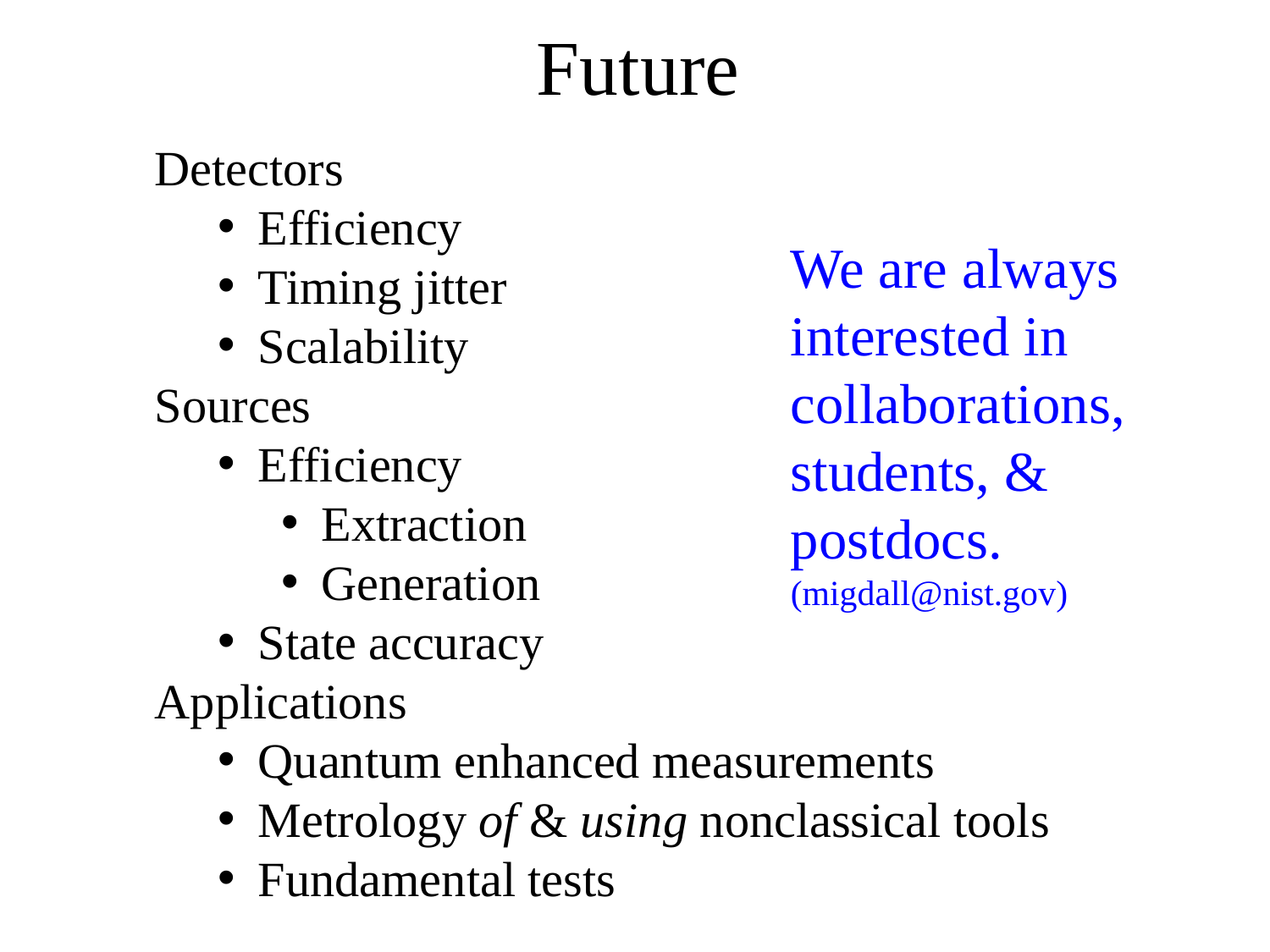

# Future
Detectors
Efficiency
Timing jitter
Scalability
Sources
Efficiency
Extraction
Generation
State accuracy
Applications
Quantum enhanced measurements
Metrology of & using nonclassical tools
Fundamental tests
We are always interested in collaborations, students, & postdocs.
(migdall@nist.gov)